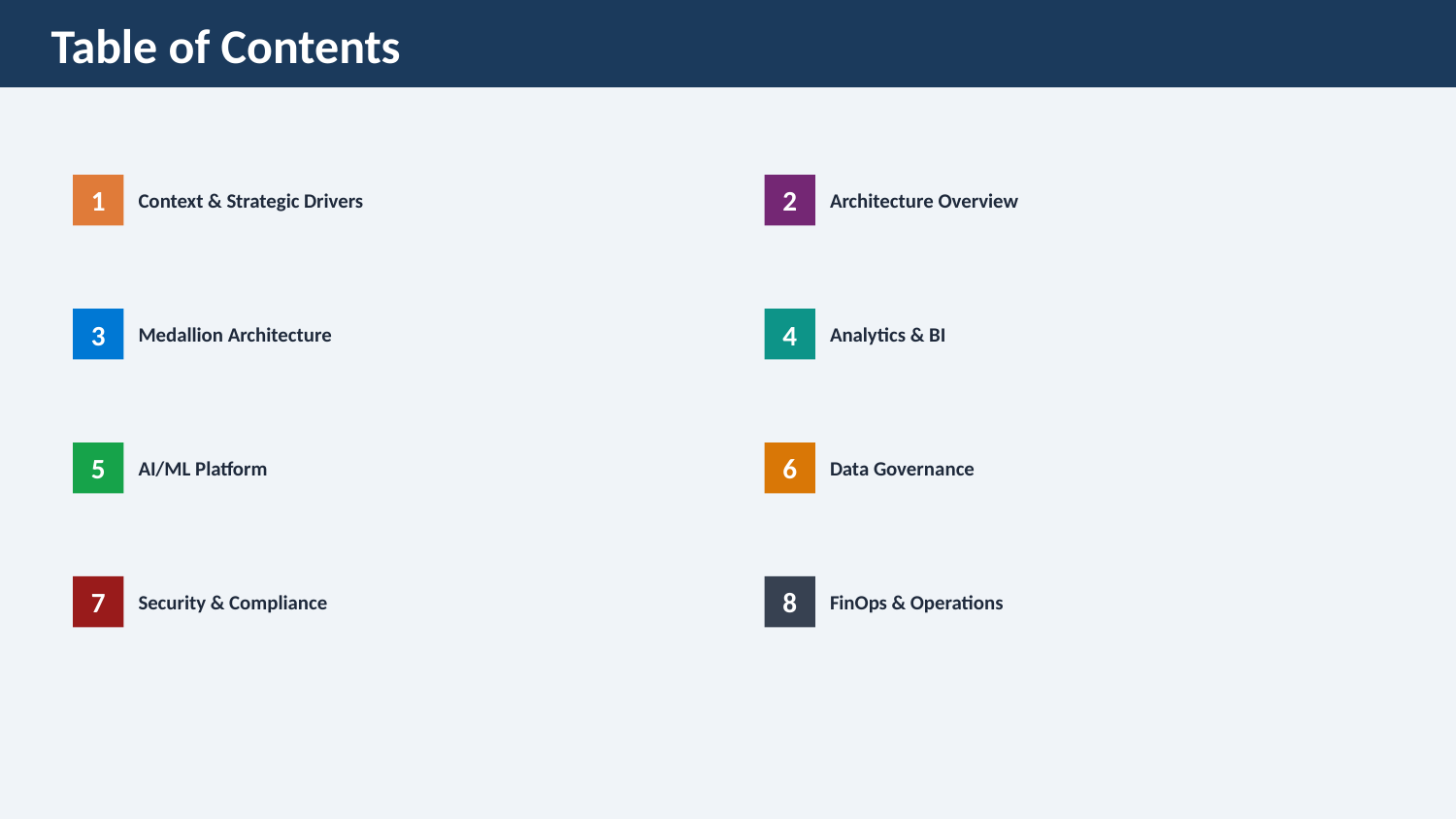

Table of Contents

1

2
Context & Strategic Drivers
Architecture Overview

3

4
Medallion Architecture
Analytics & BI

5

6
AI/ML Platform
Data Governance

7

8
Security & Compliance
FinOps & Operations